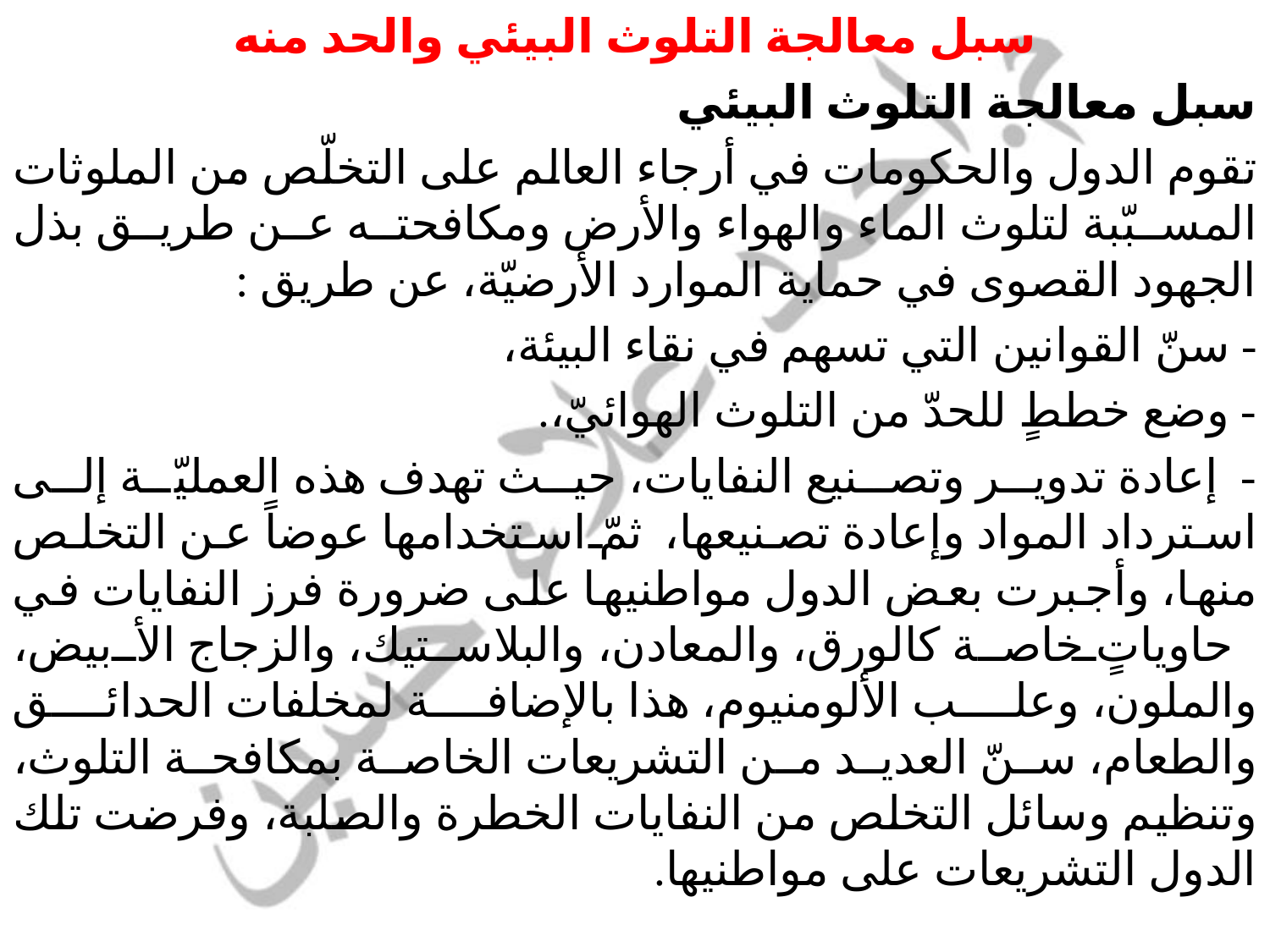

سبل معالجة التلوث البيئي والحد منه
سبل معالجة التلوث البيئي
تقوم الدول والحكومات في أرجاء العالم على التخلّص من الملوثات المسبّبة لتلوث الماء والهواء والأرض ومكافحته عن طريق بذل الجهود القصوى في حماية الموارد الأرضيّة، عن طريق :
- سنّ القوانين التي تسهم في نقاء البيئة،
- وضع خططٍ للحدّ من التلوث الهوائيّ،.
-  إعادة تدوير وتصنيع النفايات، حيث تهدف هذه العمليّة إلى استرداد المواد وإعادة تصنيعها، ثمّ استخدامها عوضاً عن التخلص منها، وأجبرت بعض الدول مواطنيها على ضرورة فرز النفايات في حاوياتٍ خاصة كالورق، والمعادن، والبلاستيك، والزجاج الأبيض، والملون، وعلب الألومنيوم، هذا بالإضافة لمخلفات الحدائق والطعام، سنّ العديد من التشريعات الخاصة بمكافحة التلوث، وتنظيم وسائل التخلص من النفايات الخطرة والصلبة، وفرضت تلك الدول التشريعات على مواطنيها.